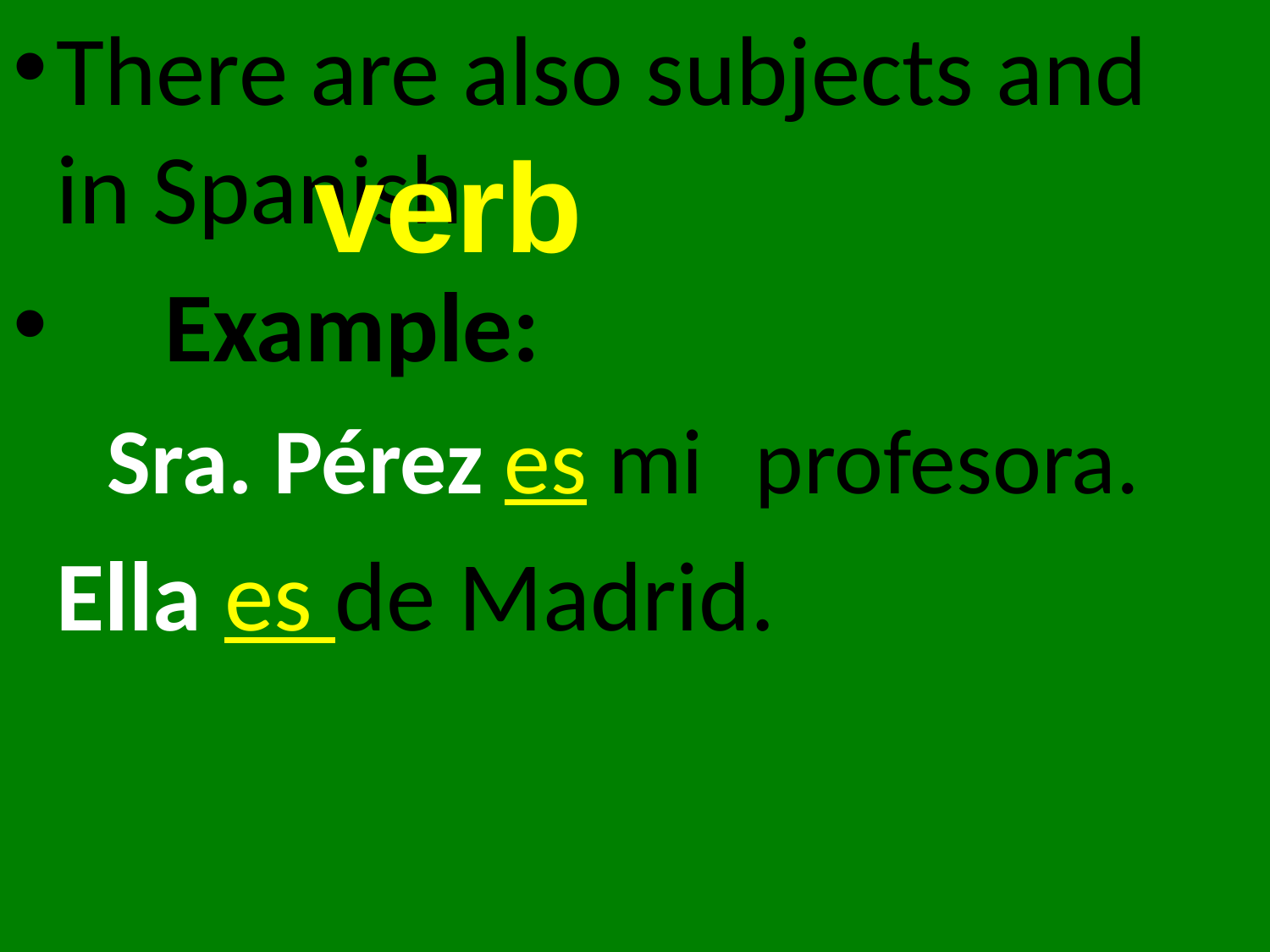

There are also subjects and 						 in Spanish.
	Example:
					Sra. Pérez es mi 						profesora.
						Ella es de Madrid.

verb